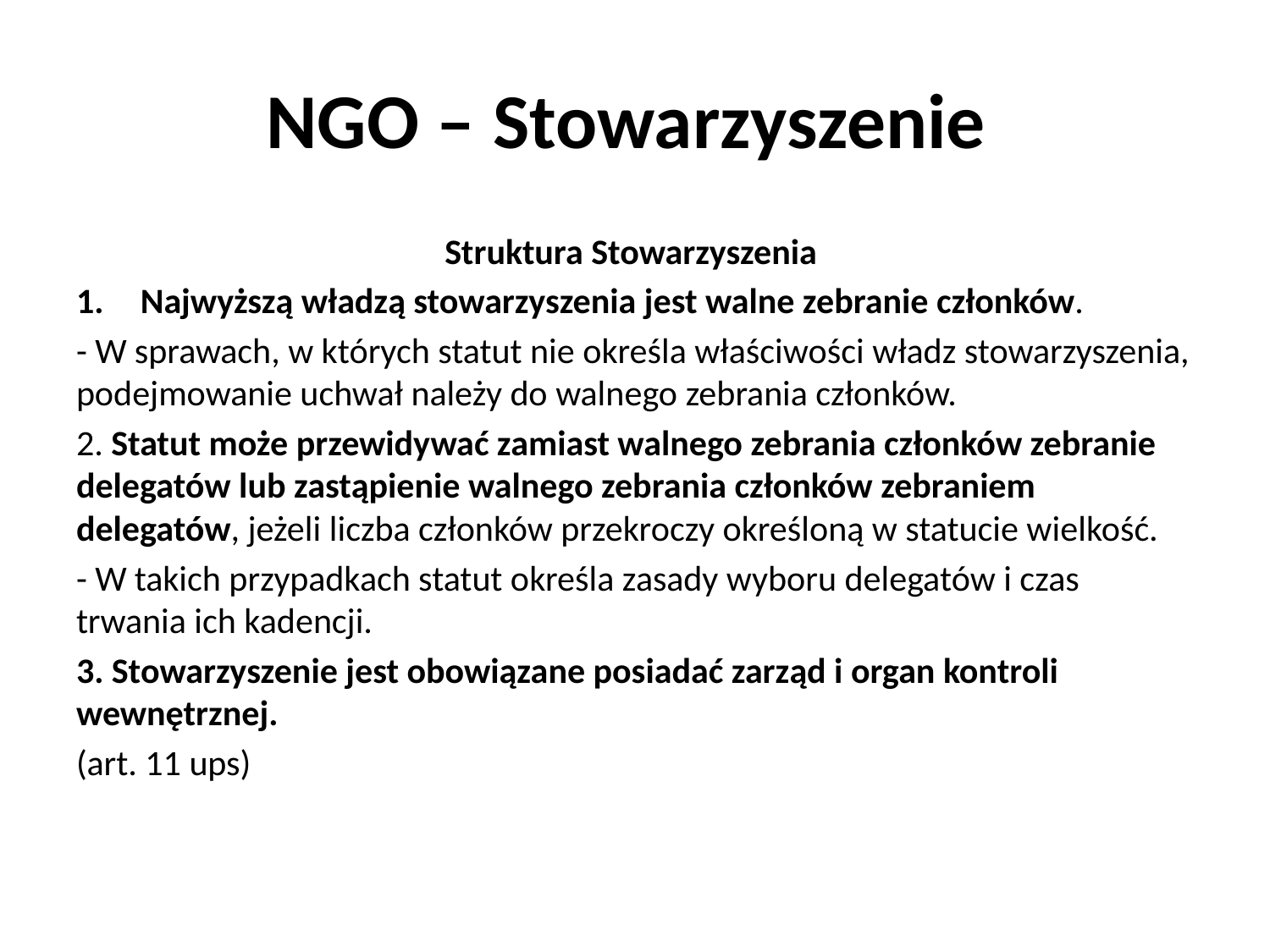

# NGO – Stowarzyszenie
Struktura Stowarzyszenia
Najwyższą władzą stowarzyszenia jest walne zebranie członków.
- W sprawach, w których statut nie określa właściwości władz stowarzyszenia, podejmowanie uchwał należy do walnego zebrania członków.
2. Statut może przewidywać zamiast walnego zebrania członków zebranie delegatów lub zastąpienie walnego zebrania członków zebraniem delegatów, jeżeli liczba członków przekroczy określoną w statucie wielkość.
- W takich przypadkach statut określa zasady wyboru delegatów i czas trwania ich kadencji.
3. Stowarzyszenie jest obowiązane posiadać zarząd i organ kontroli wewnętrznej.
(art. 11 ups)